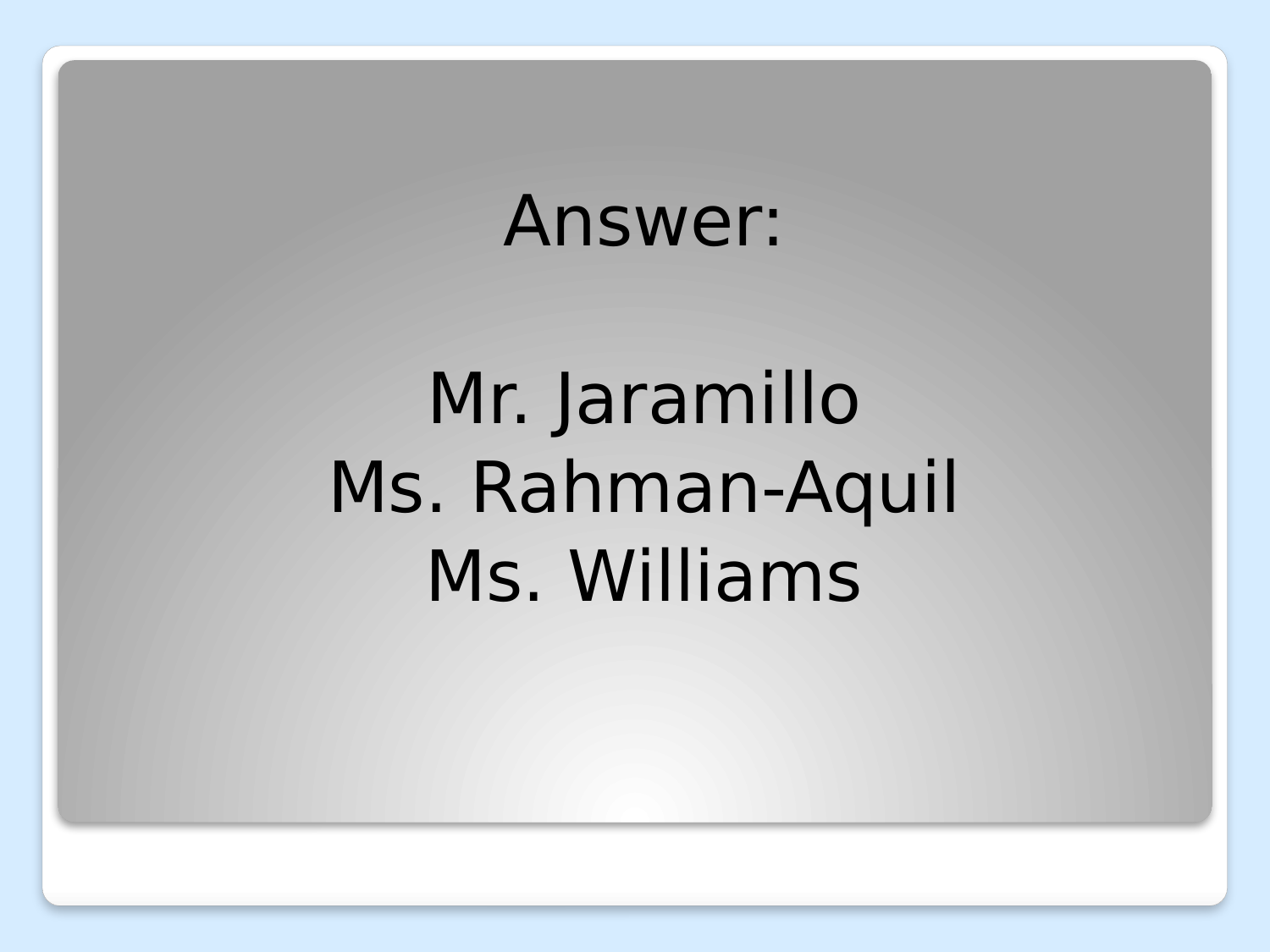

Answer:

Mr. Jaramillo
Ms. Rahman-Aquil
Ms. Williams
#